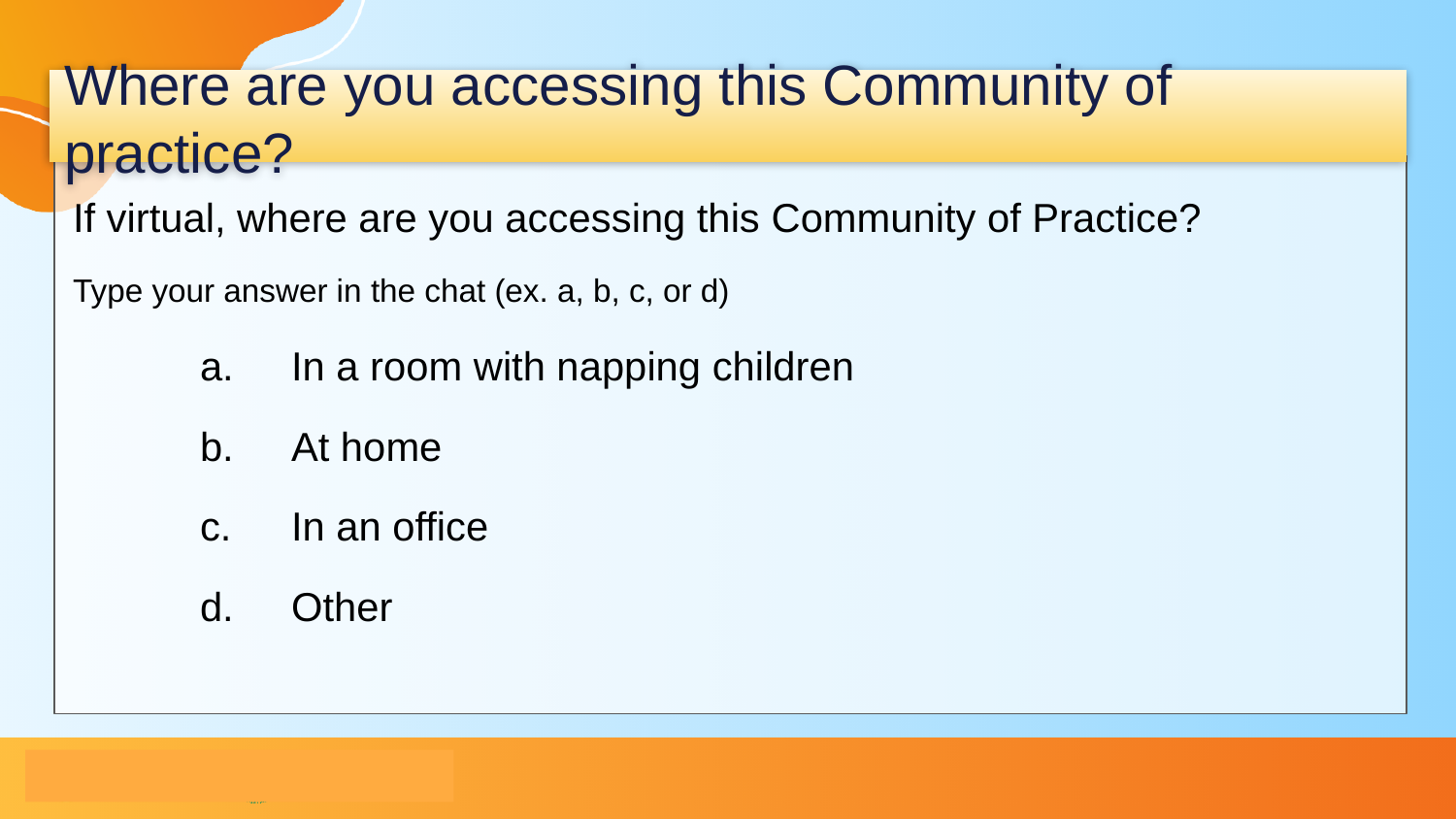

# Where are you accessing this Community of practice?

If virtual, where are you accessing this Community of Practice?
Type your answer in the chat (ex. a, b, c, or d)
In a room with napping children
At home
In an office
Other